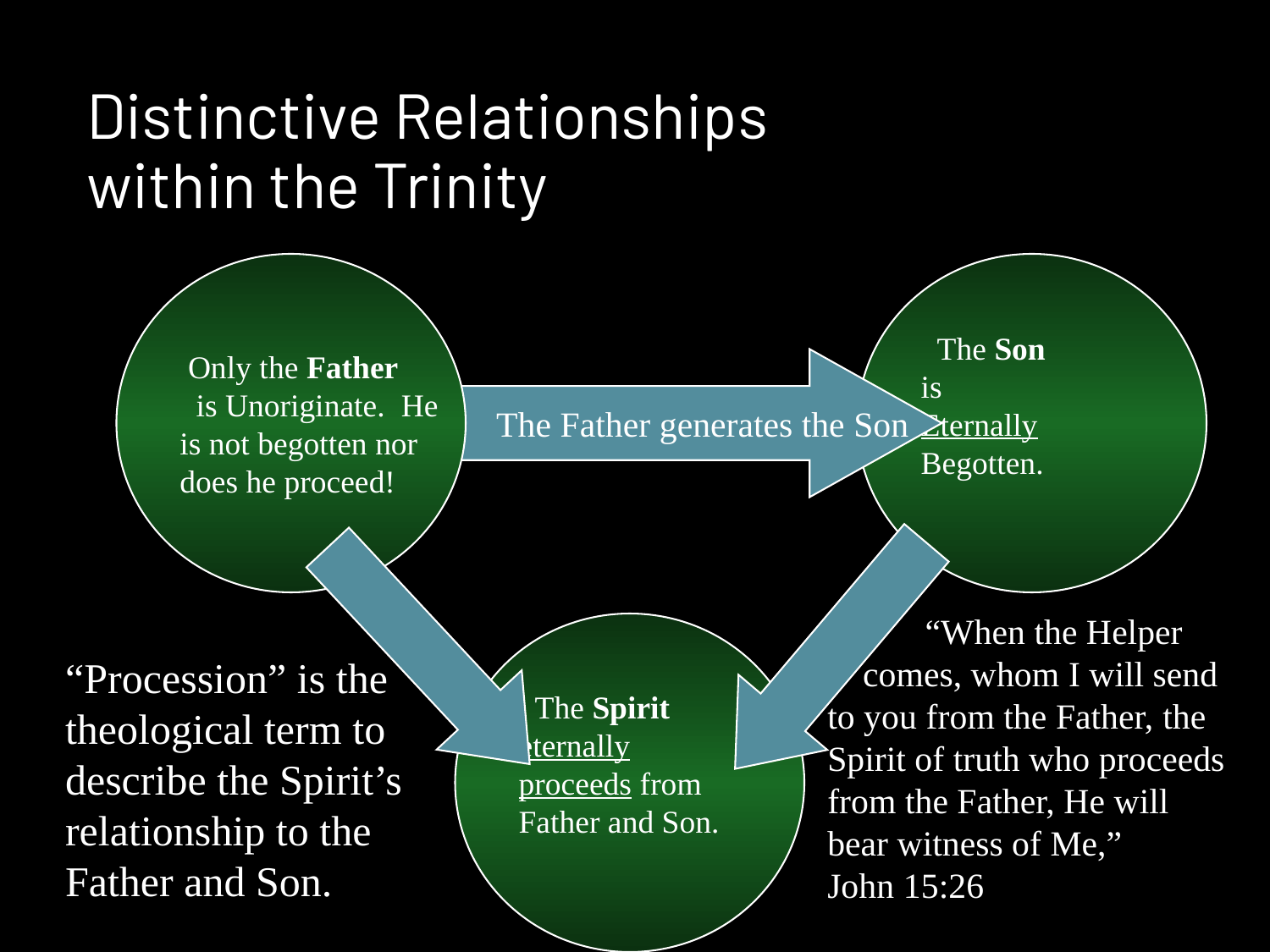

# Distinctive Relationships within the Trinity
 Only the Father
  is Unoriginate.  He
is not begotten nor
does he proceed!
  The Son
is
Eternally
Begotten.

        The Father generates the Son

           “When the Helper     .   comes, whom I will send to you from the Father, the Spirit of truth who proceeds from the Father, He will bear witness of Me,”     John 15:26
  The Spirit
eternally
proceeds from
Father and Son.

“Procession” is the theological term to describe the Spirit’s relationship to the Father and Son.